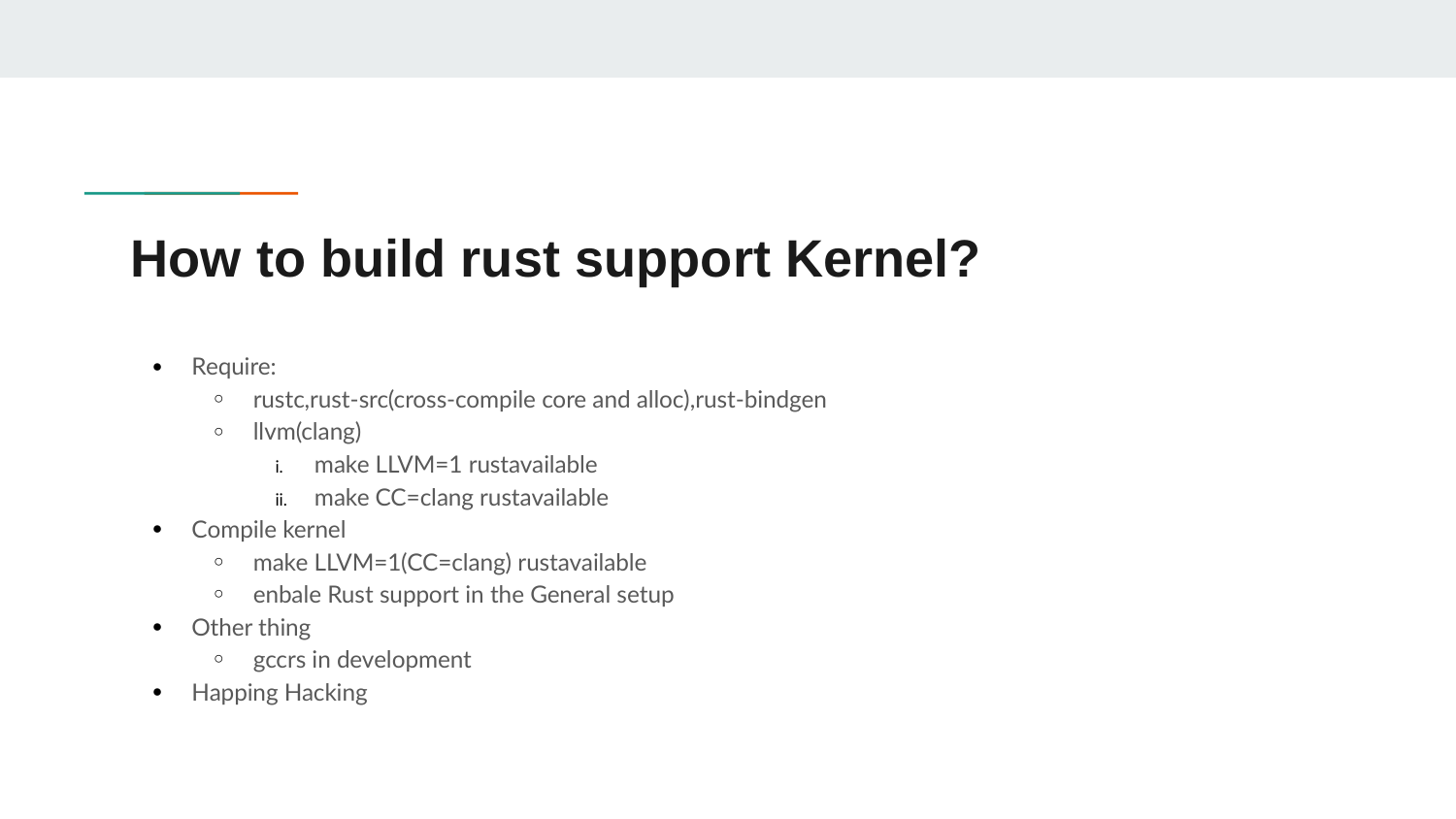

# How to build rust support Kernel?
Require:
rustc,rust-src(cross-compile core and alloc),rust-bindgen
llvm(clang)
make LLVM=1 rustavailable
make CC=clang rustavailable
Compile kernel
make LLVM=1(CC=clang) rustavailable
enbale Rust support in the General setup
Other thing
gccrs in development
Happing Hacking